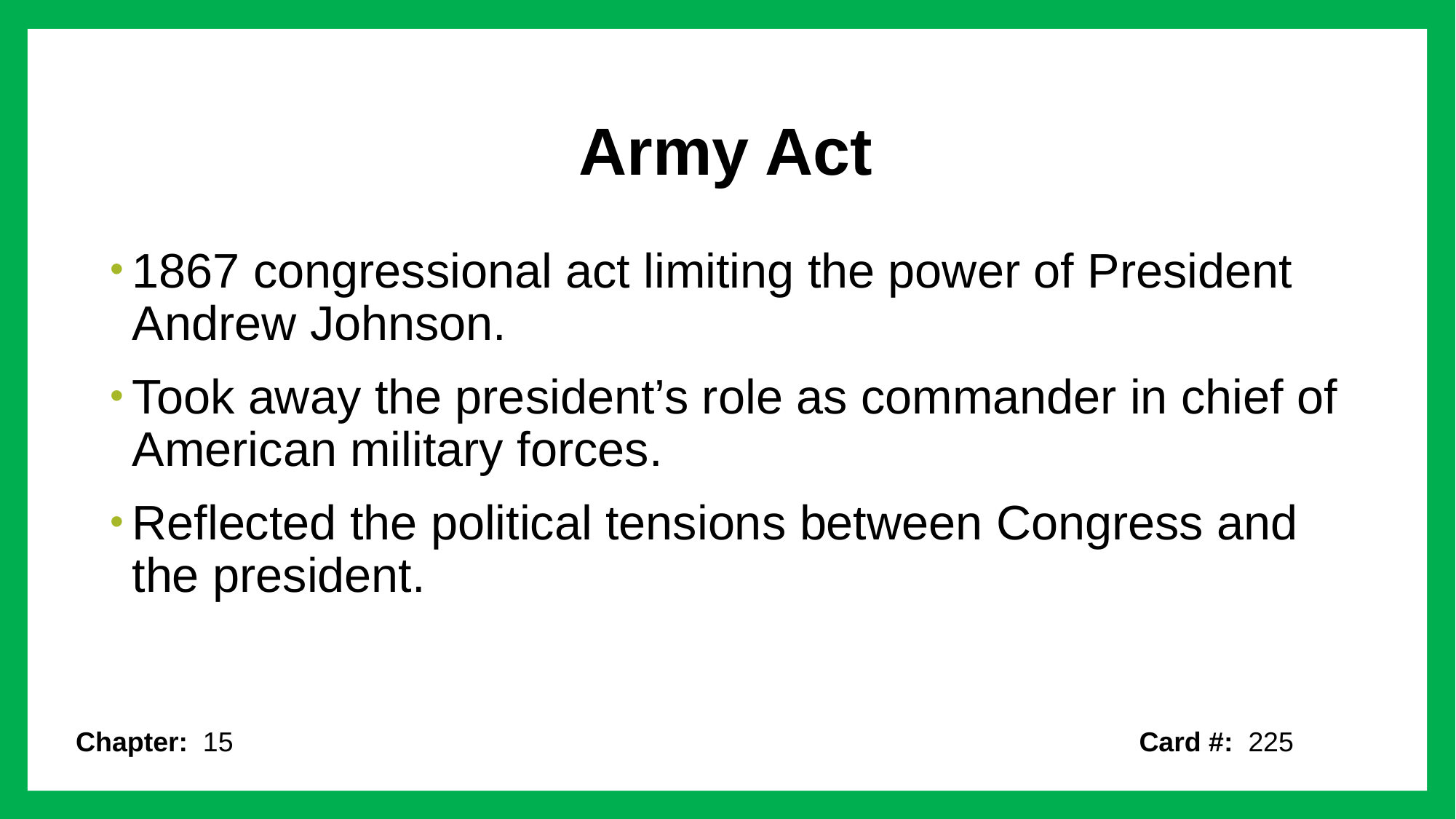

# Army Act
1867 congressional act limiting the power of President Andrew Johnson.
Took away the president’s role as commander in chief of American military forces.
Reflected the political tensions between Congress and the president.
Card #:  225
Chapter:  15